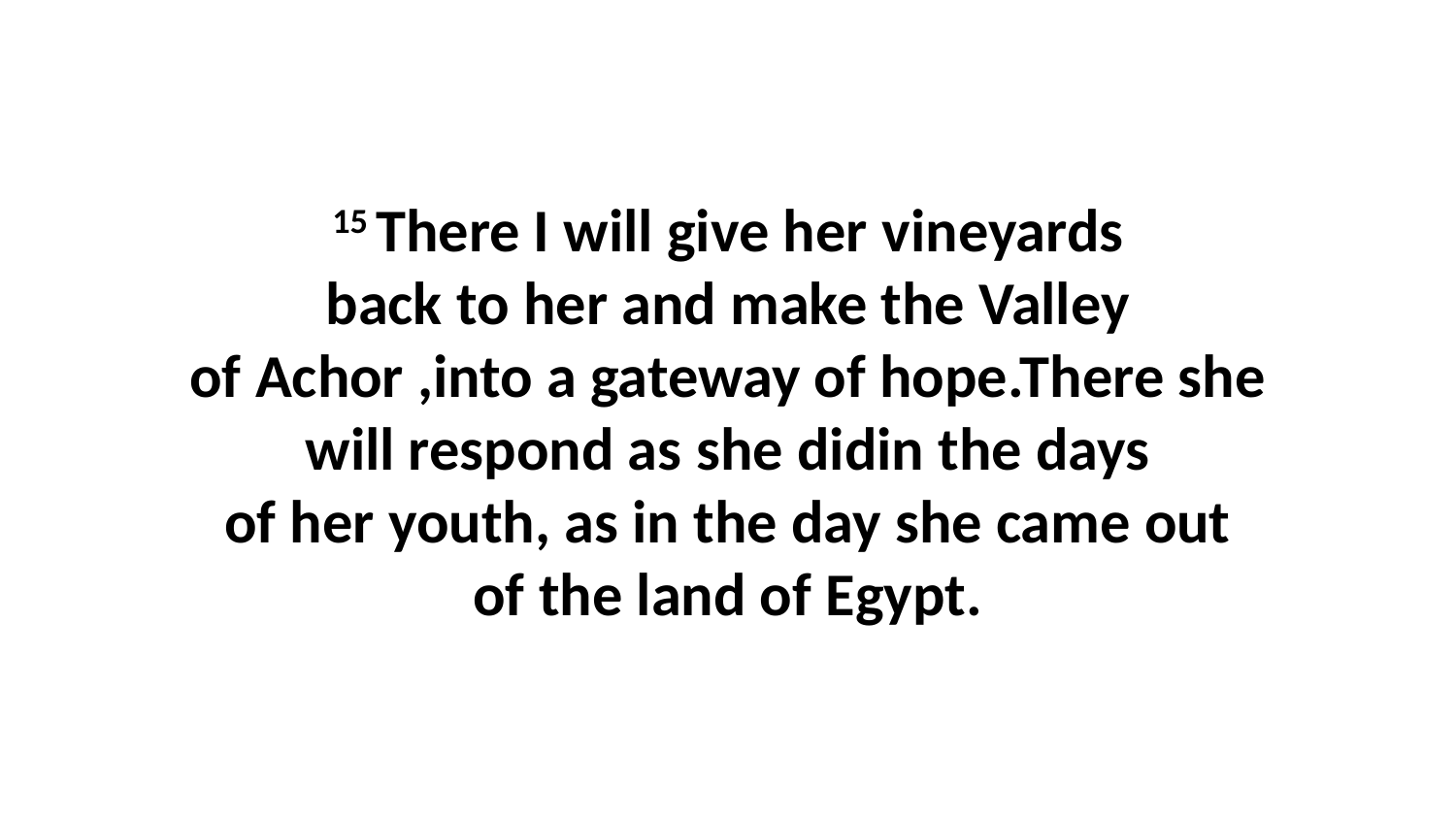

15 There I will give her vineyards back to her and make the Valley of Achor ,into a gateway of hope.There she will respond as she didin the days of her youth, as in the day she came out of the land of Egypt.